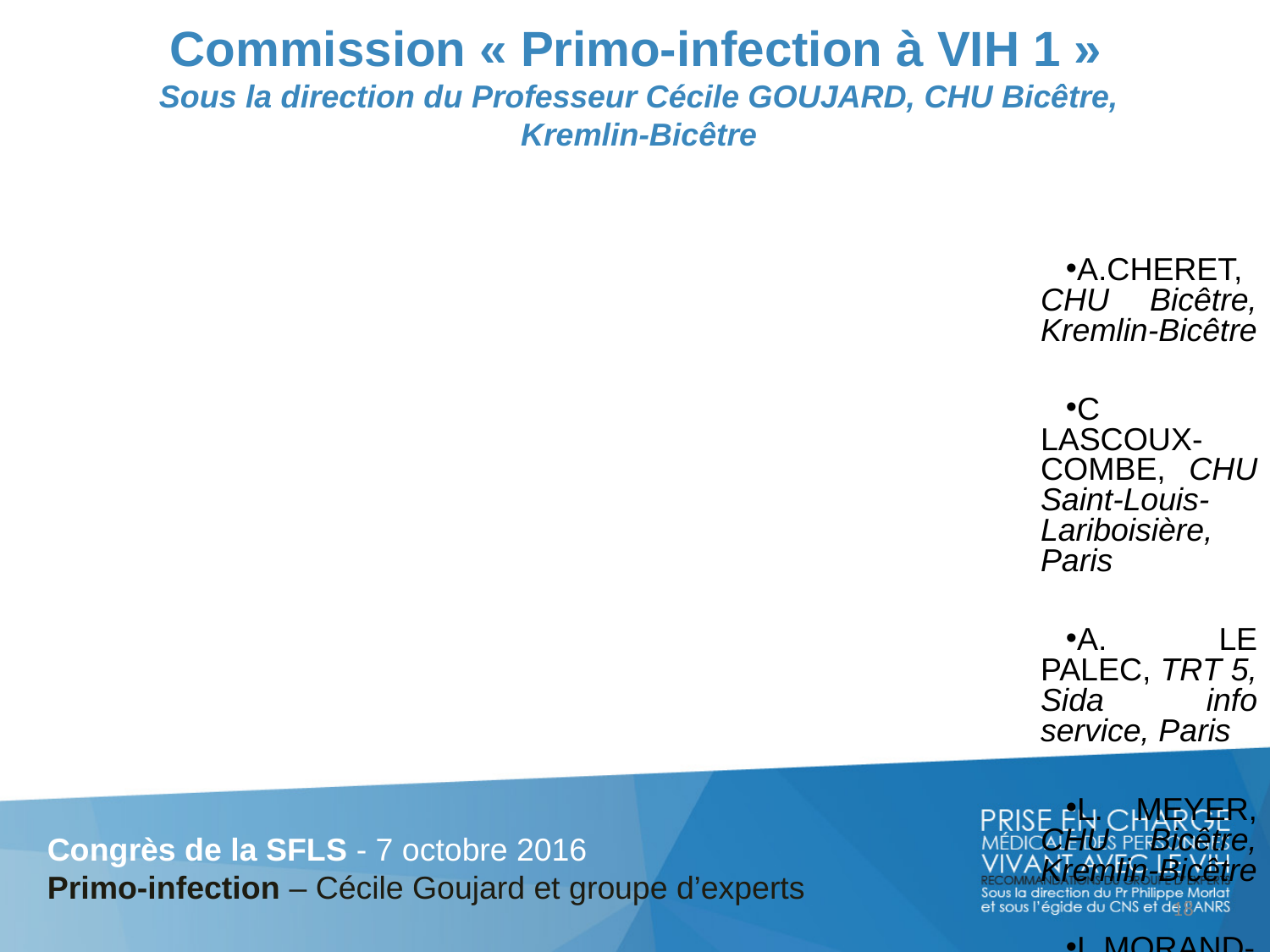

Commission « Primo-infection à VIH 1 »
Sous la direction du Professeur Cécile GOUJARD, CHU Bicêtre,
Kremlin-Bicêtre

A.CHERET, CHU Bicêtre, Kremlin-Bicêtre

C LASCOUX-COMBE, CHU Saint-Louis-Lariboisière, Paris

A. LE PALEC, TRT 5, Sida info service, Paris

L. MEYER, CHU Bicêtre, Kremlin-Bicêtre

L.MORAND-JOUBERT, CHU Saint Antoine, Paris

J.PACANOWSKI, CHU Saint Antoine, Paris

C.ROUZIOUX, CHU Necker-Enfants malades, Paris

Congrès de la SFLS - 7 octobre 2016
Primo-infection – Cécile Goujard et groupe d’experts
18